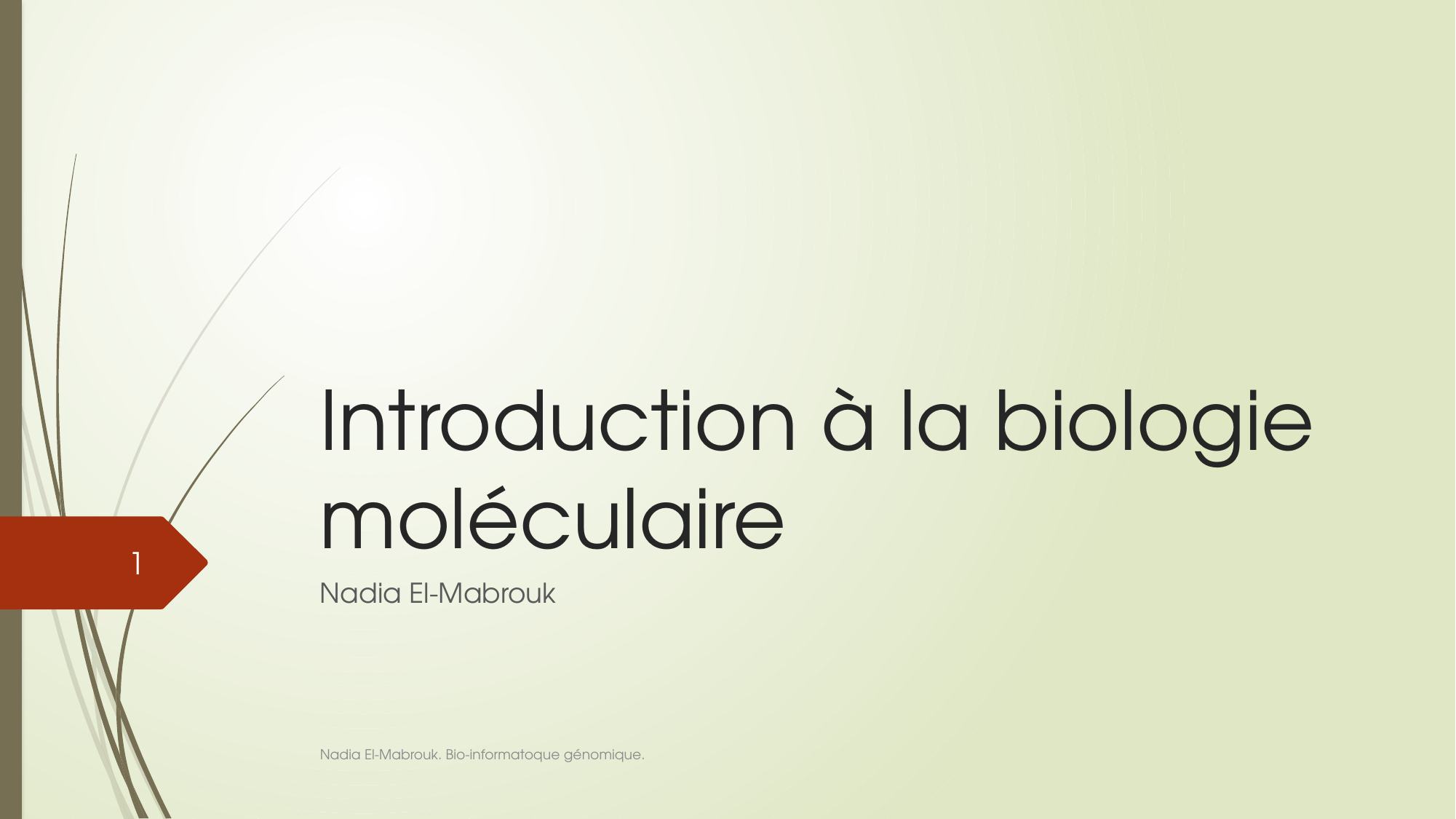

# Introduction à la biologie moléculaire
1
Nadia El-Mabrouk
Nadia El-Mabrouk. Bio-informatoque génomique.